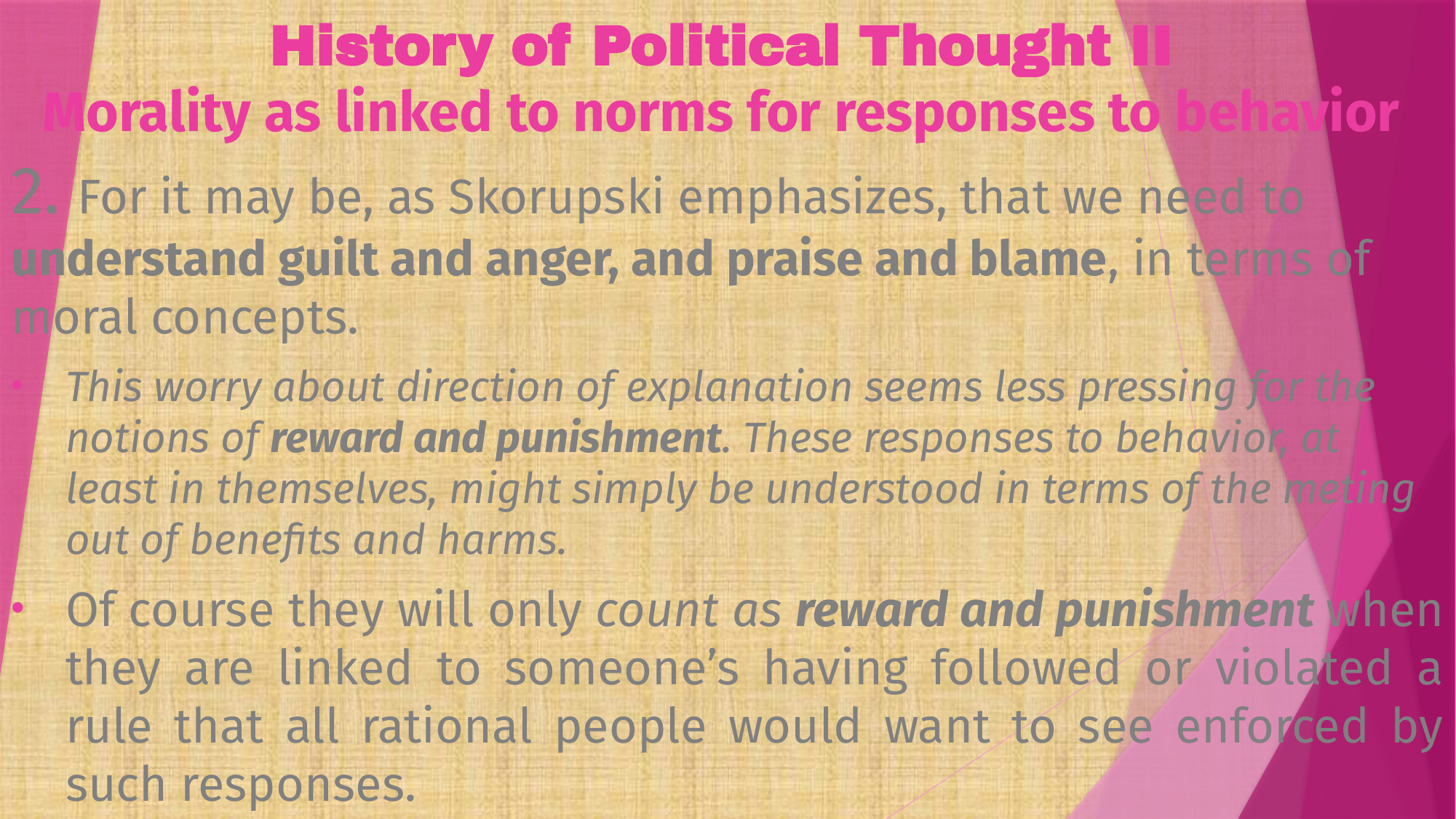

# History of Political Thought II Morality as linked to norms for responses to behavior
2. For it may be, as Skorupski emphasizes, that we need to understand guilt and anger, and praise and blame, in terms of moral concepts.
This worry about direction of explanation seems less pressing for the notions of reward and punishment. These responses to behavior, at least in themselves, might simply be understood in terms of the meting out of benefits and harms.
Of course they will only count as reward and punishment when they are linked to someone’s having followed or violated a rule that all rational people would want to see enforced by such responses.